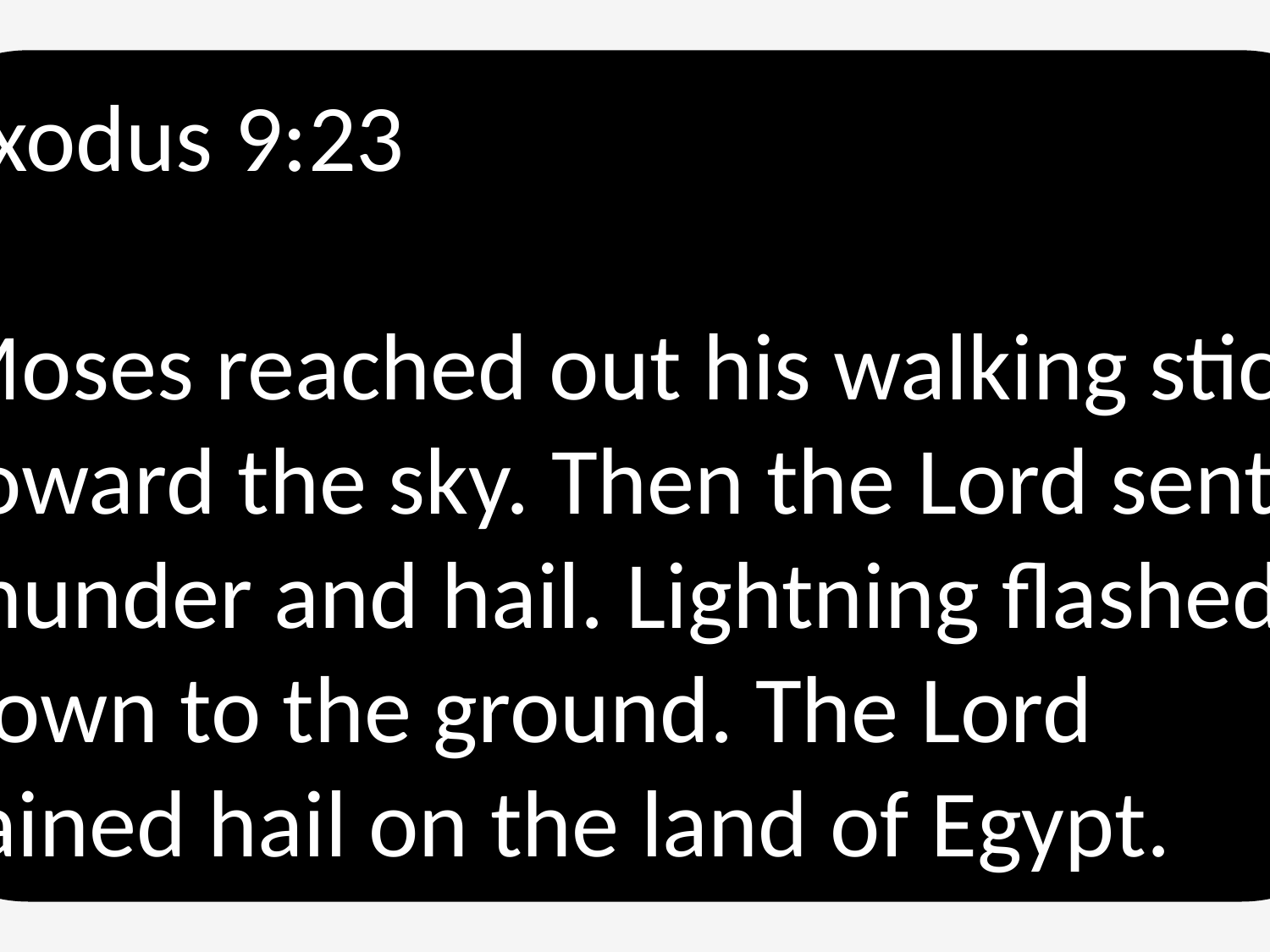

Exodus 9:23

Moses reached out his walking stick toward the sky. Then the Lord sent thunder and hail. Lightning flashed down to the ground. The Lord rained hail on the land of Egypt.